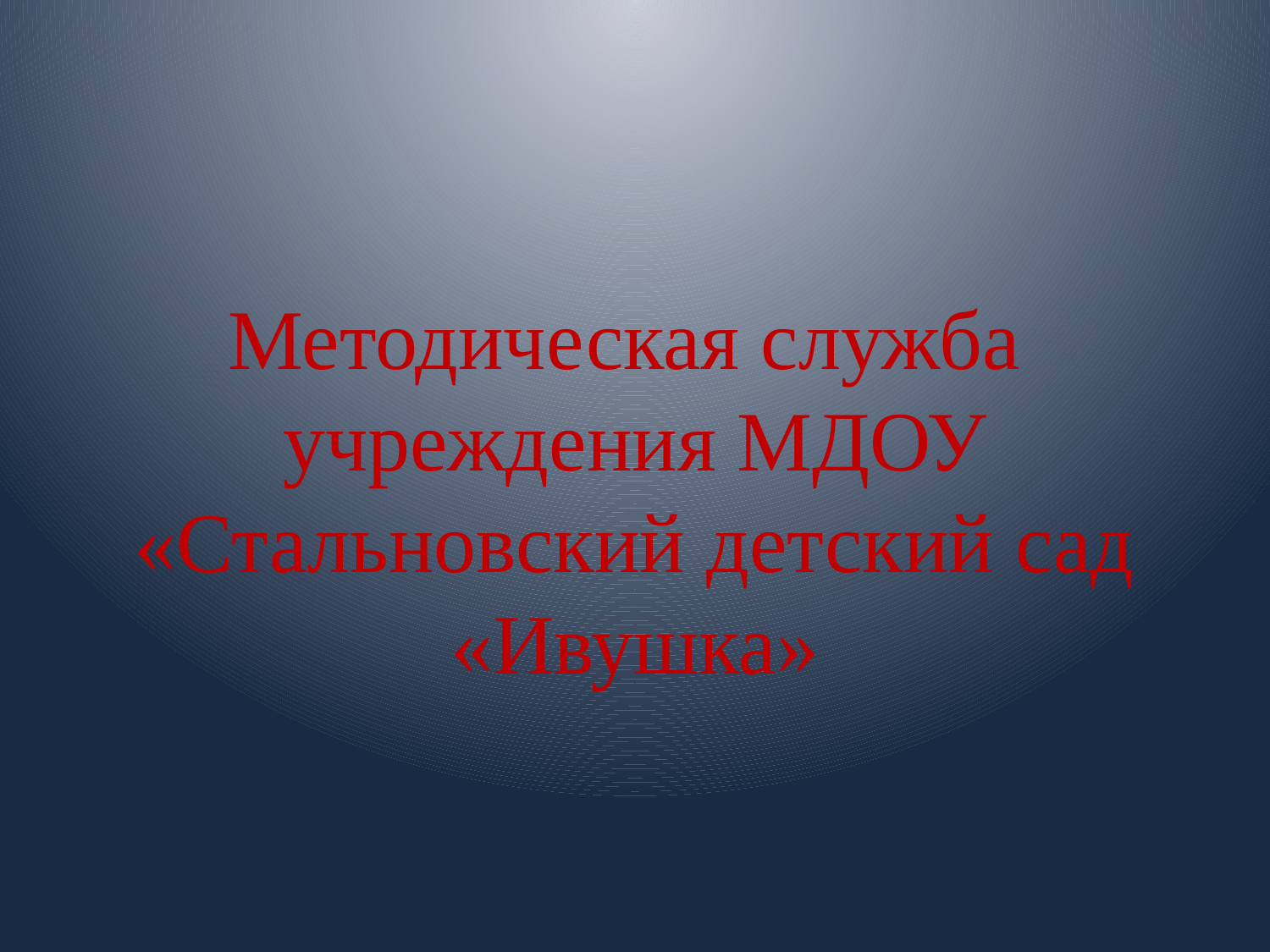

# Методическая служба  учреждения МДОУ «Стальновский детский сад «Ивушка»